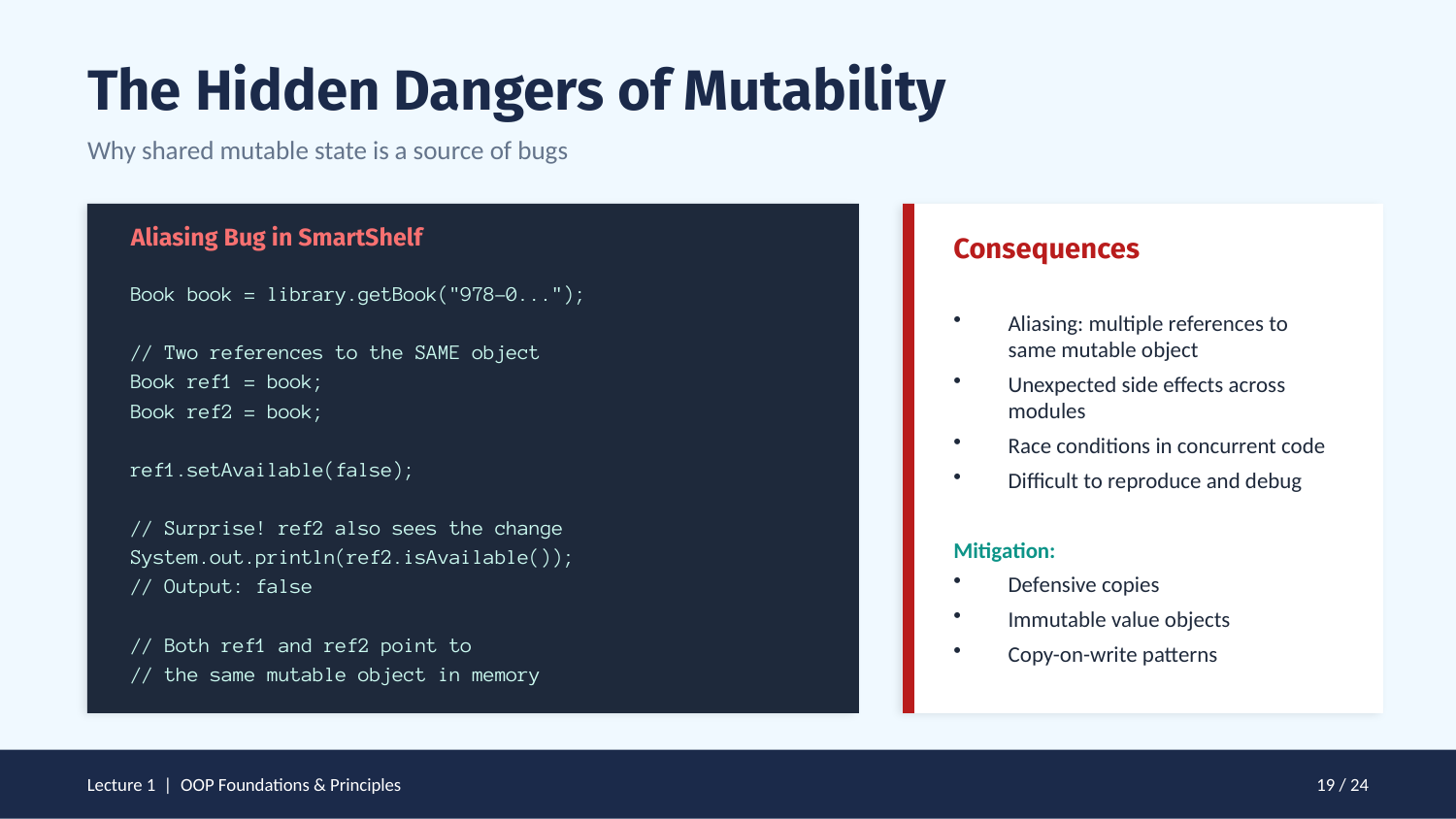

The Hidden Dangers of Mutability
Why shared mutable state is a source of bugs

Aliasing Bug in SmartShelf
Consequences
Book book = library.getBook("978-0...");

// Two references to the SAME object
Book ref1 = book;
Book ref2 = book;

ref1.setAvailable(false);

// Surprise! ref2 also sees the change
System.out.println(ref2.isAvailable());
// Output: false

// Both ref1 and ref2 point to
// the same mutable object in memory
Aliasing: multiple references to same mutable object
Unexpected side effects across modules
Race conditions in concurrent code
Difficult to reproduce and debug

Mitigation:
Defensive copies
Immutable value objects
Copy-on-write patterns

Lecture 1  |  OOP Foundations & Principles
19 / 24